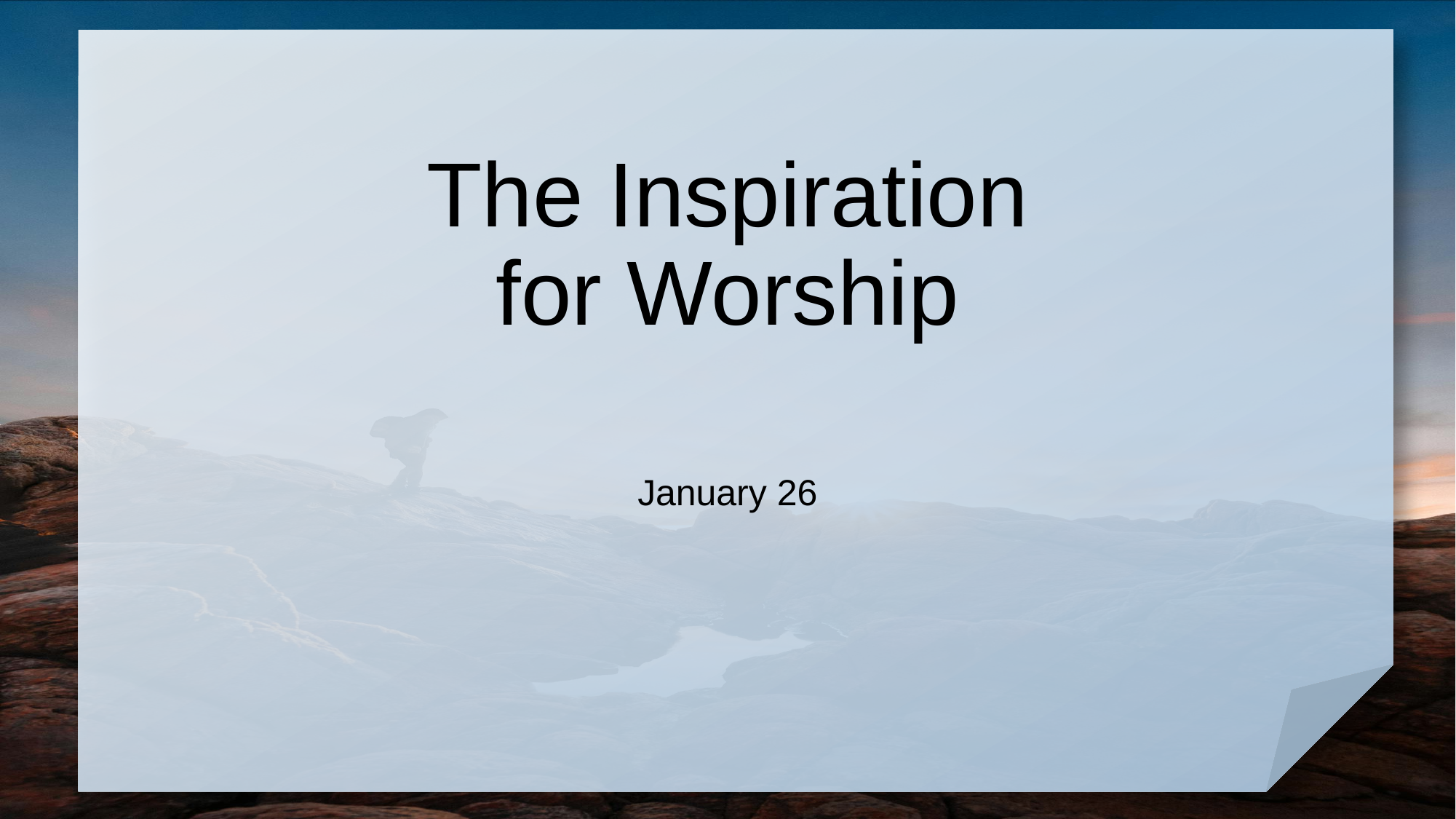

# The Inspiration for Worship
January 26